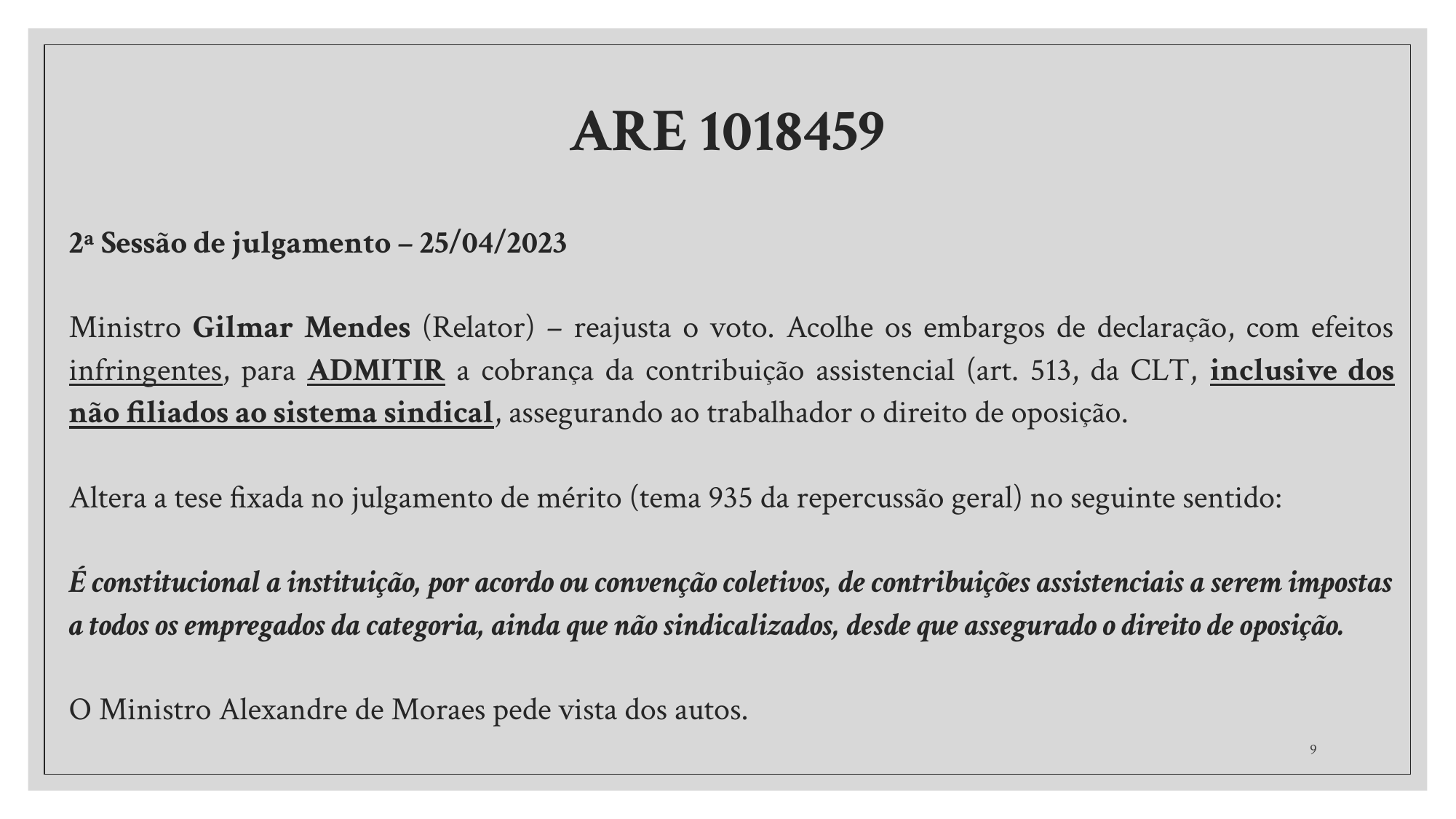

# ARE 1018459
2ª Sessão de julgamento – 25/04/2023

Ministro Gilmar Mendes (Relator) – reajusta o voto. Acolhe os embargos de declaração, com efeitos infringentes, para ADMITIR a cobrança da contribuição assistencial (art. 513, da CLT, inclusive dos não filiados ao sistema sindical, assegurando ao trabalhador o direito de oposição.

Altera a tese fixada no julgamento de mérito (tema 935 da repercussão geral) no seguinte sentido:

É constitucional a instituição, por acordo ou convenção coletivos, de contribuições assistenciais a serem impostas a todos os empregados da categoria, ainda que não sindicalizados, desde que assegurado o direito de oposição.

O Ministro Alexandre de Moraes pede vista dos autos.
9